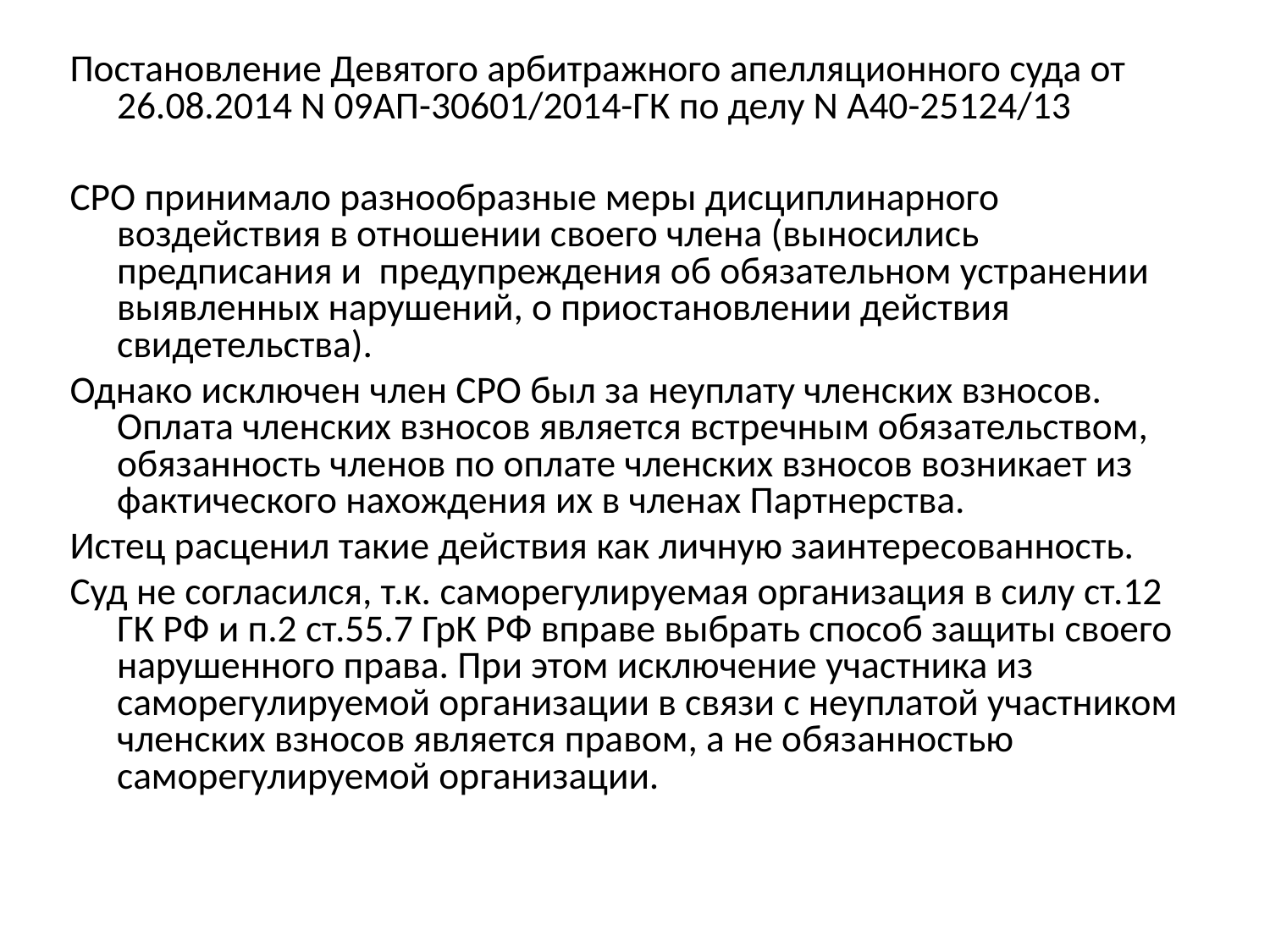

Постановление Девятого арбитражного апелляционного суда от 26.08.2014 N 09АП-30601/2014-ГК по делу N А40-25124/13

СРО принимало разнообразные меры дисциплинарного воздействия в отношении своего члена (выносились предписания и  предупреждения об обязательном устранении выявленных нарушений, о приостановлении действия свидетельства).
Однако исключен член СРО был за неуплату членских взносов. Оплата членских взносов является встречным обязательством, обязанность членов по оплате членских взносов возникает из фактического нахождения их в членах Партнерства.
Истец расценил такие действия как личную заинтересованность.
Суд не согласился, т.к. саморегулируемая организация в силу ст.12 ГК РФ и п.2 ст.55.7 ГрК РФ вправе выбрать способ защиты своего нарушенного права. При этом исключение участника из саморегулируемой организации в связи с неуплатой участником членских взносов является правом, а не обязанностью саморегулируемой организации.